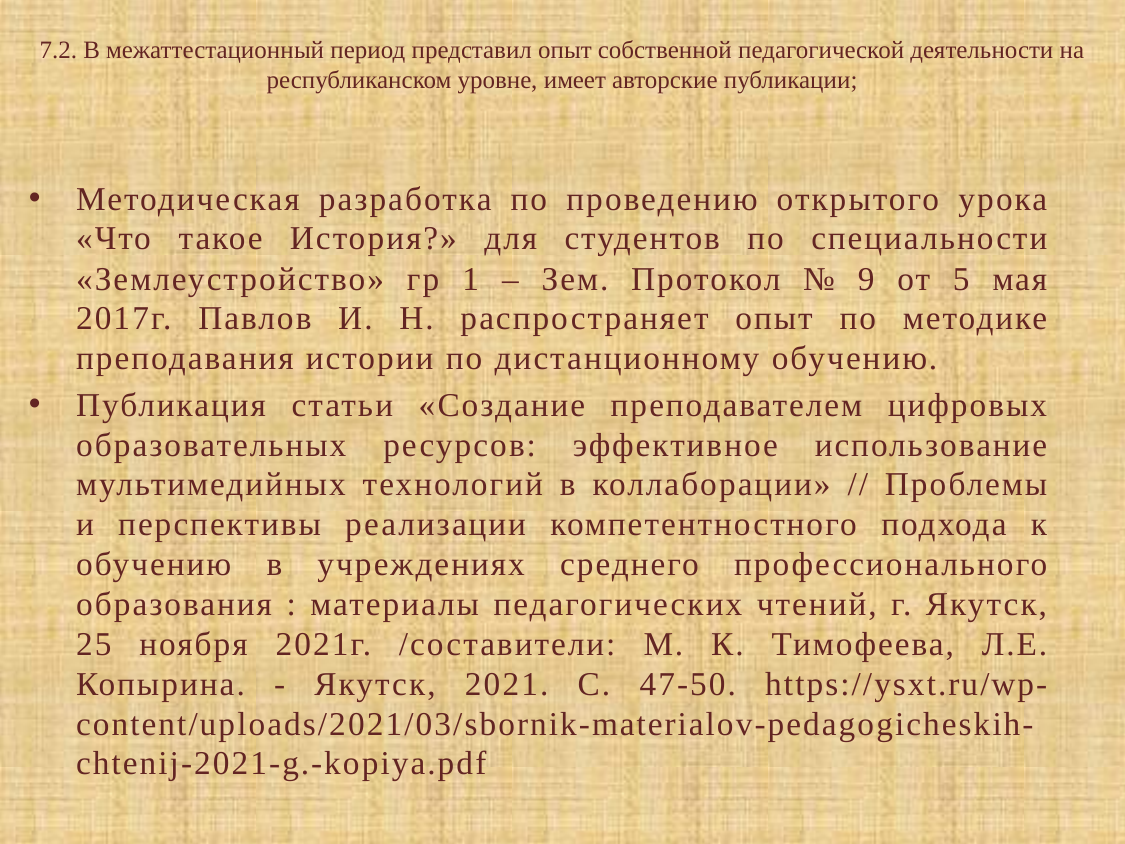

# 7.2. В межаттестационный период представил опыт собственной педагогической деятельности на республиканском уровне, имеет авторские публикации;
Методическая разработка по проведению открытого урока «Что такое История?» для студентов по специальности «Землеустройство» гр 1 – Зем. Протокол № 9 от 5 мая 2017г. Павлов И. Н. распространяет опыт по методике преподавания истории по дистанционному обучению.
Публикация статьи «Создание преподавателем цифровых образовательных ресурсов: эффективное использование мультимедийных технологий в коллаборации» // Проблемы и перспективы реализации компетентностного подхода к обучению в учреждениях среднего профессионального образования : материалы педагогических чтений, г. Якутск, 25 ноября 2021г. /составители: М. К. Тимофеева, Л.Е. Копырина. - Якутск, 2021. С. 47-50. https://ysxt.ru/wp-content/uploads/2021/03/sbornik-materialov-pedagogicheskih-chtenij-2021-g.-kopiya.pdf